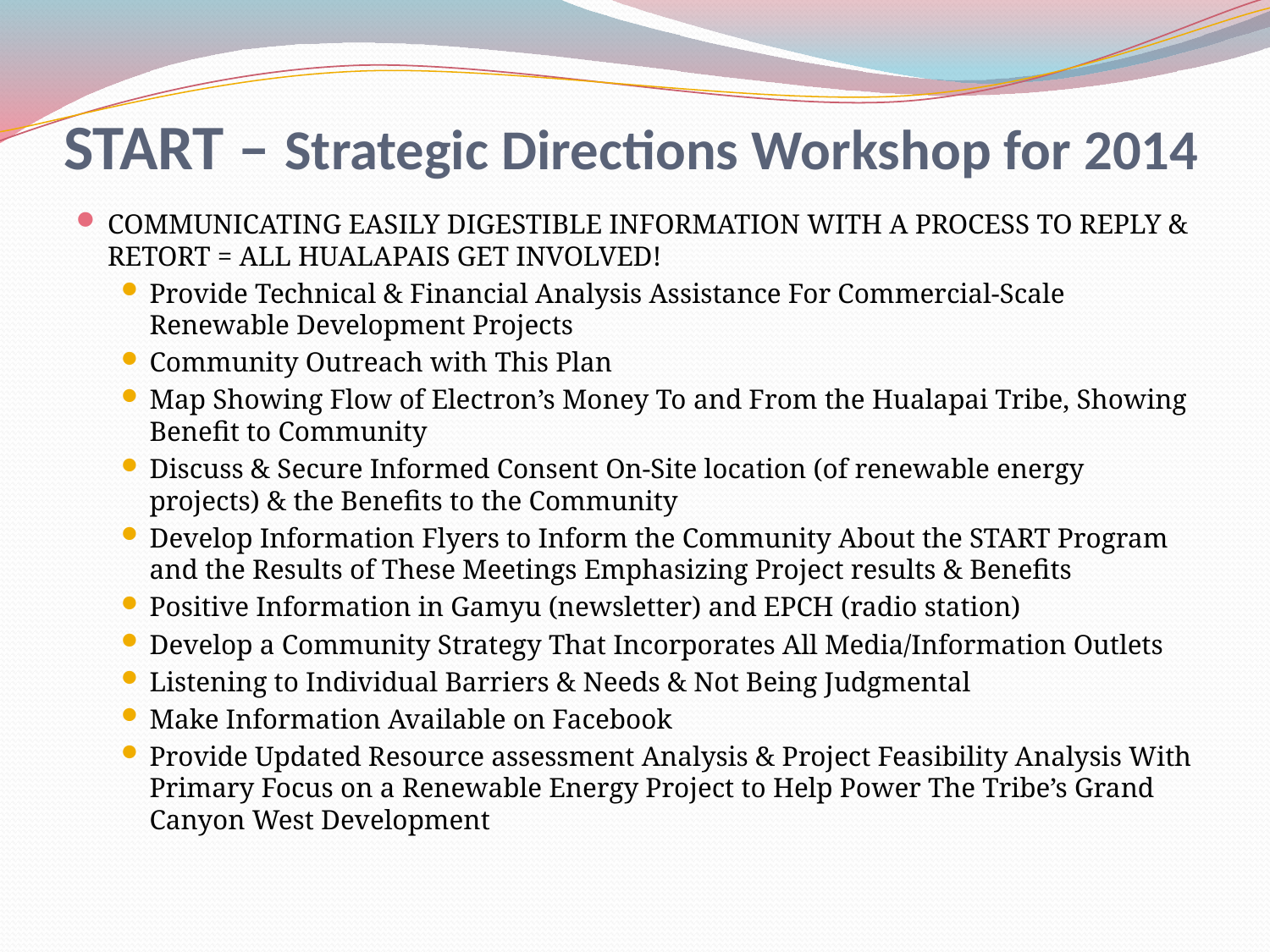

# START – Strategic Directions Workshop for 2014
COMMUNICATING EASILY DIGESTIBLE INFORMATION WITH A PROCESS TO REPLY & RETORT = ALL HUALAPAIS GET INVOLVED!
Provide Technical & Financial Analysis Assistance For Commercial-Scale Renewable Development Projects
Community Outreach with This Plan
Map Showing Flow of Electron’s Money To and From the Hualapai Tribe, Showing Benefit to Community
Discuss & Secure Informed Consent On-Site location (of renewable energy projects) & the Benefits to the Community
Develop Information Flyers to Inform the Community About the START Program and the Results of These Meetings Emphasizing Project results & Benefits
Positive Information in Gamyu (newsletter) and EPCH (radio station)
Develop a Community Strategy That Incorporates All Media/Information Outlets
Listening to Individual Barriers & Needs & Not Being Judgmental
Make Information Available on Facebook
Provide Updated Resource assessment Analysis & Project Feasibility Analysis With Primary Focus on a Renewable Energy Project to Help Power The Tribe’s Grand Canyon West Development